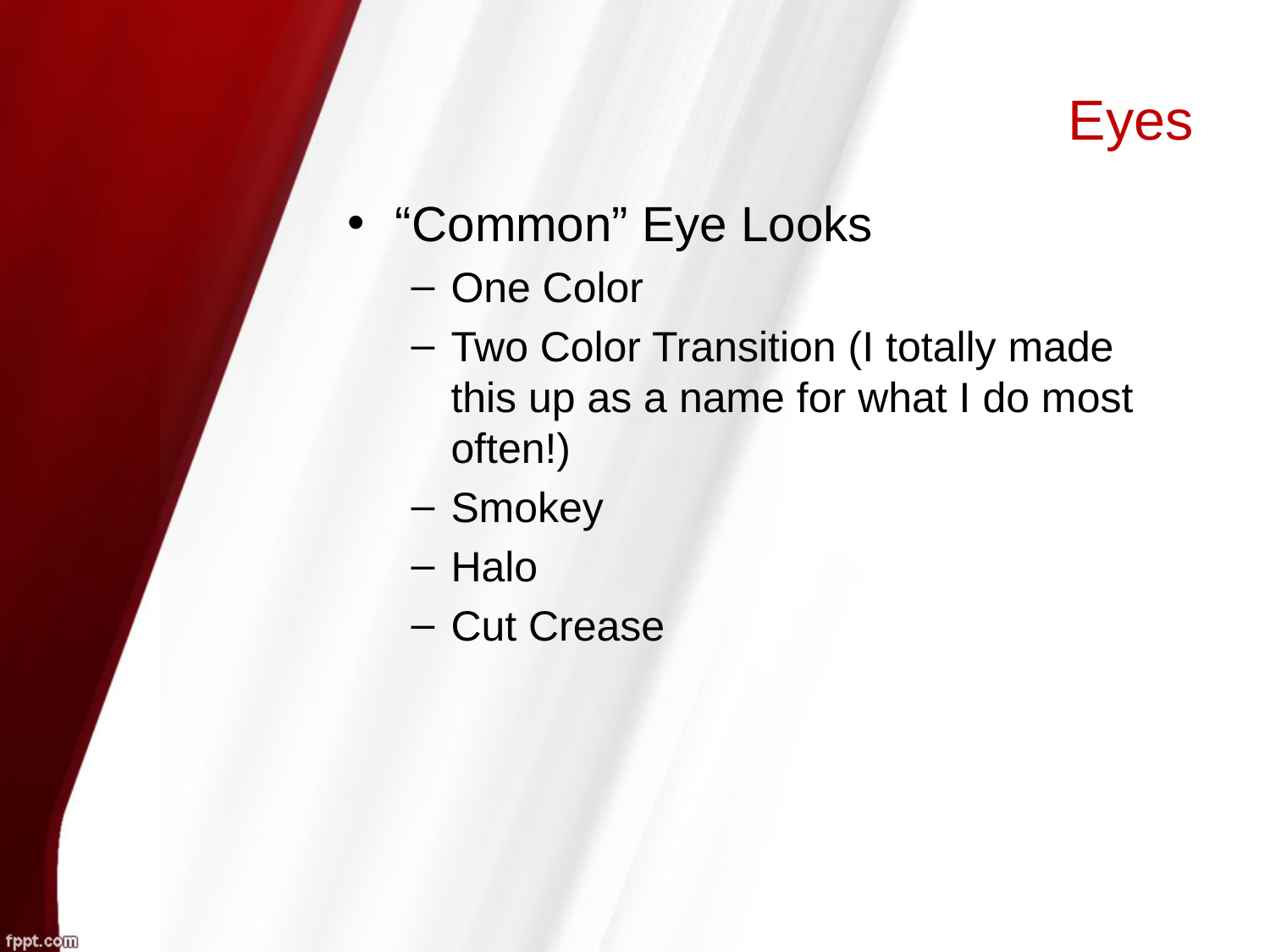

# Eyes
“Common” Eye Looks
One Color
Two Color Transition (I totally made this up as a name for what I do most often!)
Smokey
Halo
Cut Crease